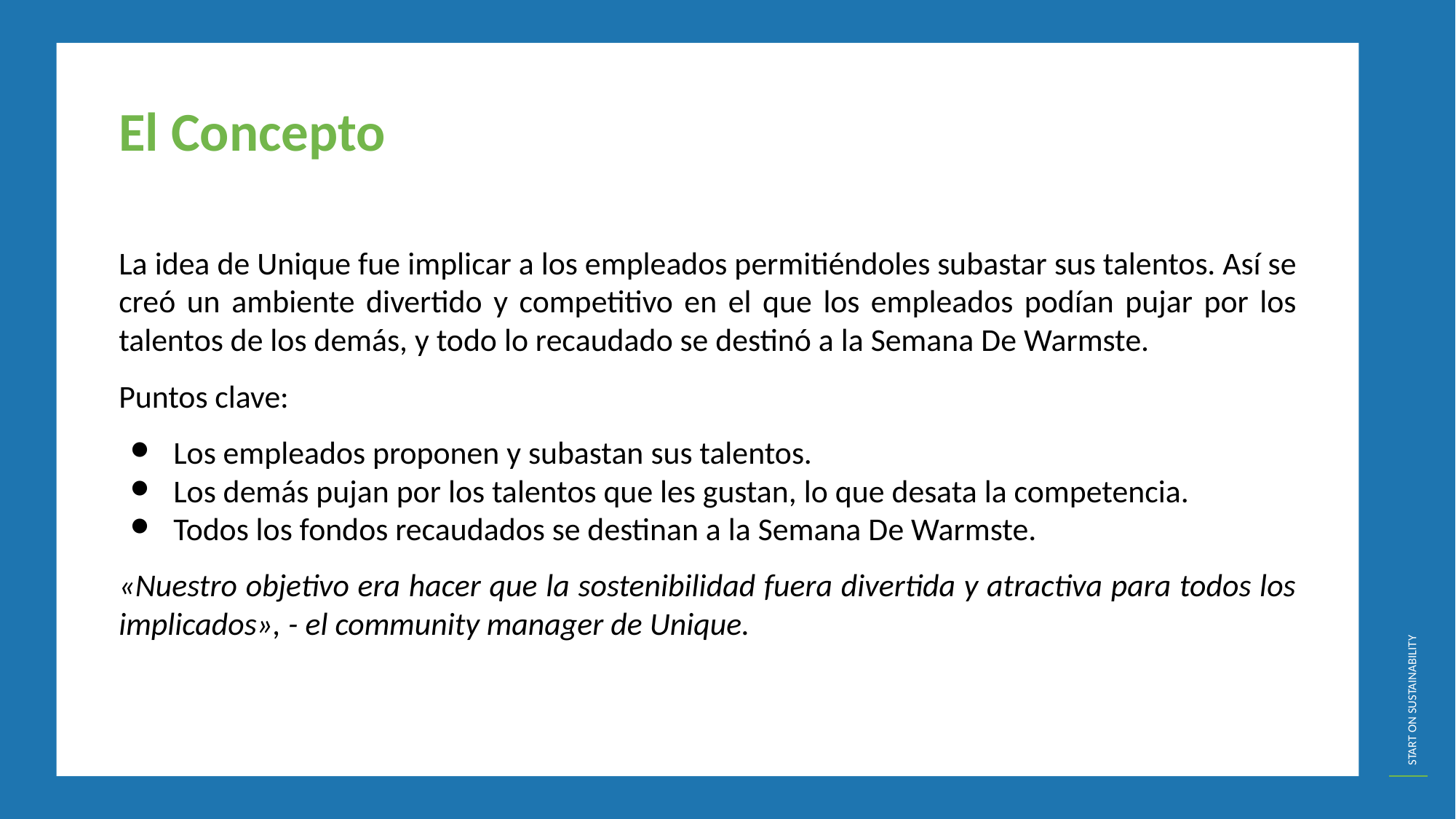

El Concepto
La idea de Unique fue implicar a los empleados permitiéndoles subastar sus talentos. Así se creó un ambiente divertido y competitivo en el que los empleados podían pujar por los talentos de los demás, y todo lo recaudado se destinó a la Semana De Warmste.
Puntos clave:
Los empleados proponen y subastan sus talentos.
Los demás pujan por los talentos que les gustan, lo que desata la competencia.
Todos los fondos recaudados se destinan a la Semana De Warmste.
«Nuestro objetivo era hacer que la sostenibilidad fuera divertida y atractiva para todos los implicados», - el community manager de Unique.